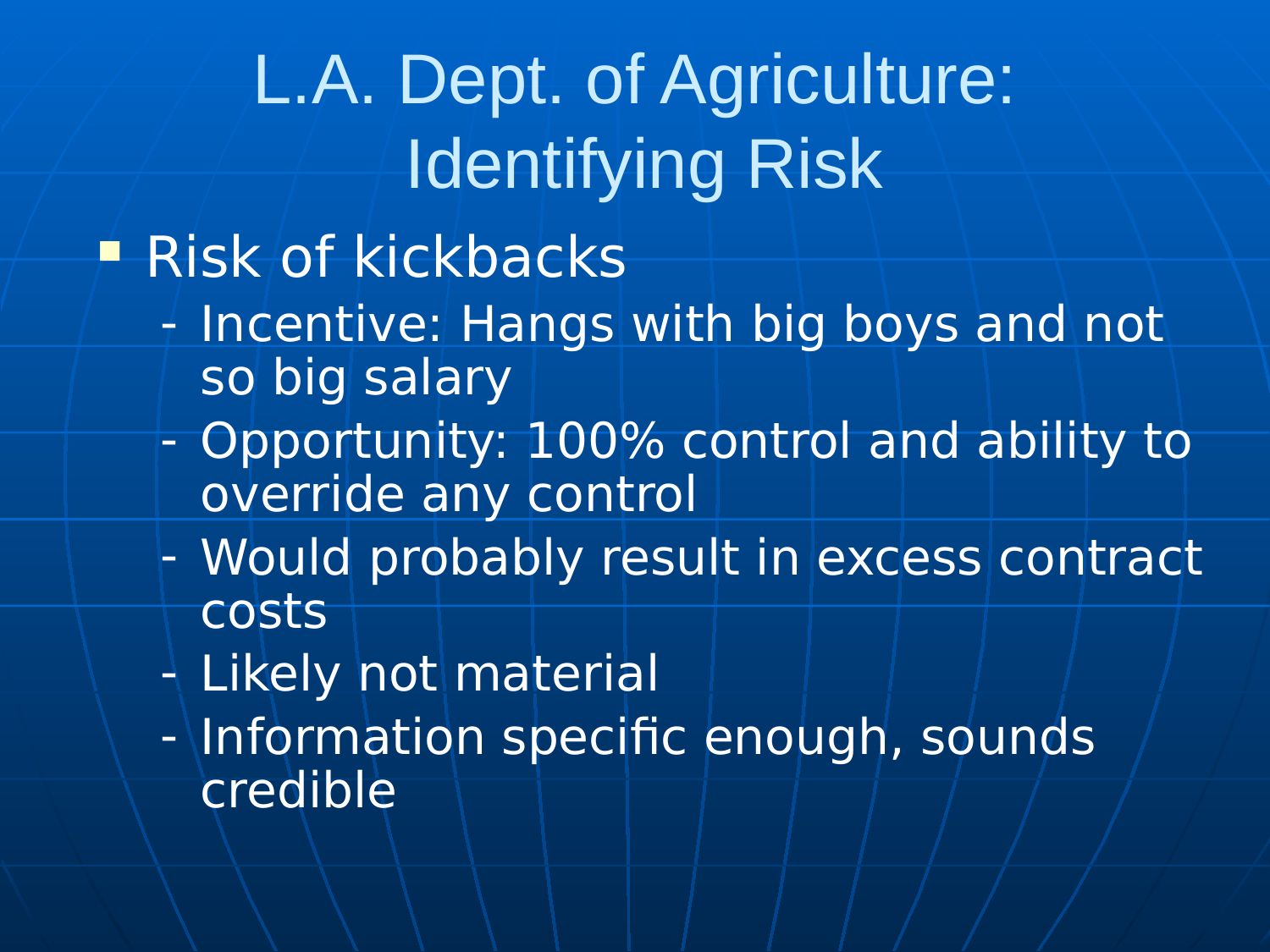

# L.A. Dept. of Agriculture: Identifying Risk
Risk of kickbacks
Incentive: Hangs with big boys and not so big salary
Opportunity: 100% control and ability to override any control
Would probably result in excess contract costs
Likely not material
Information specific enough, sounds credible